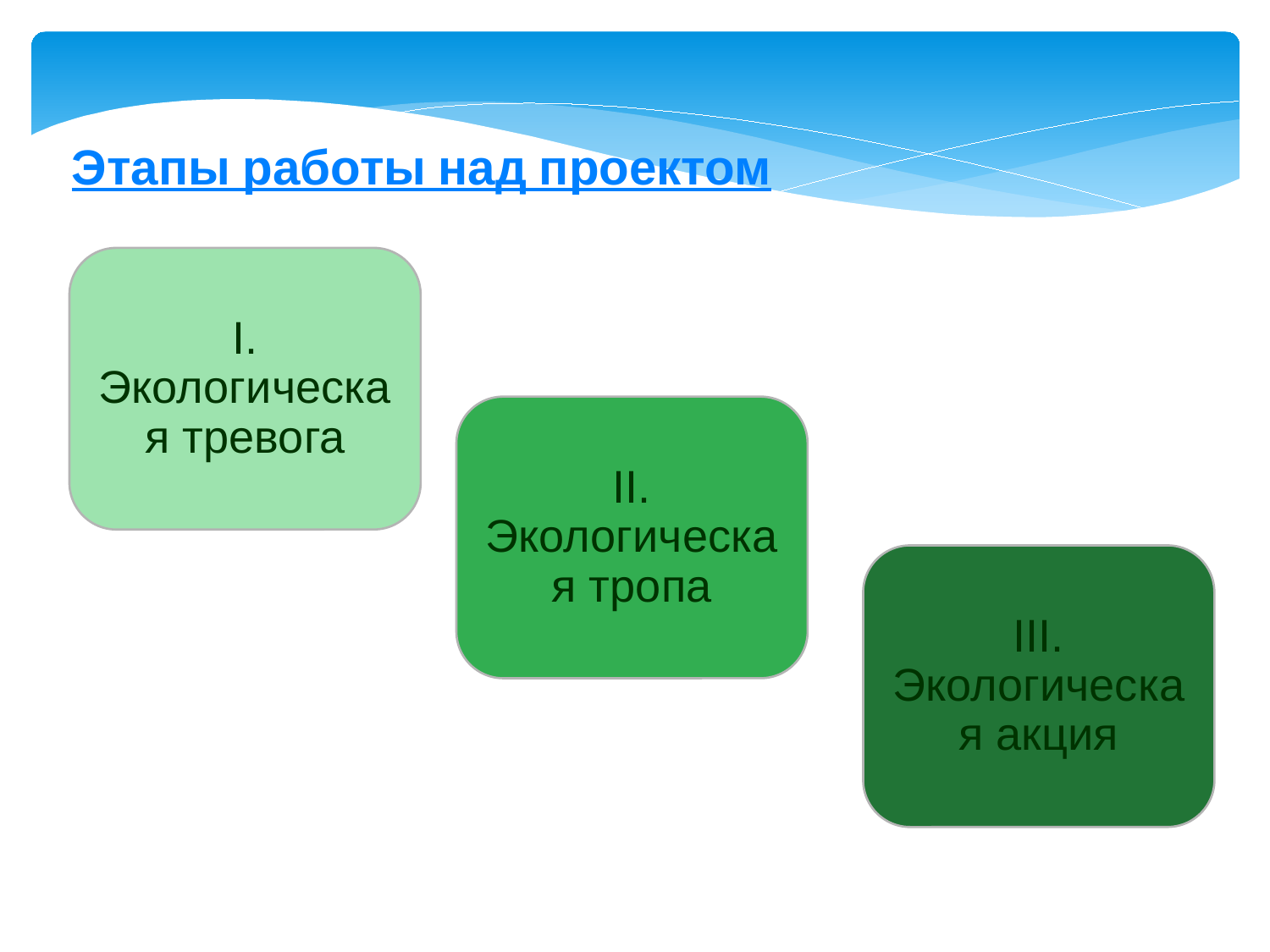

Этапы работы над проектом

I. Экологическая тревога

II. Экологическая тропа

III. Экологическая акция